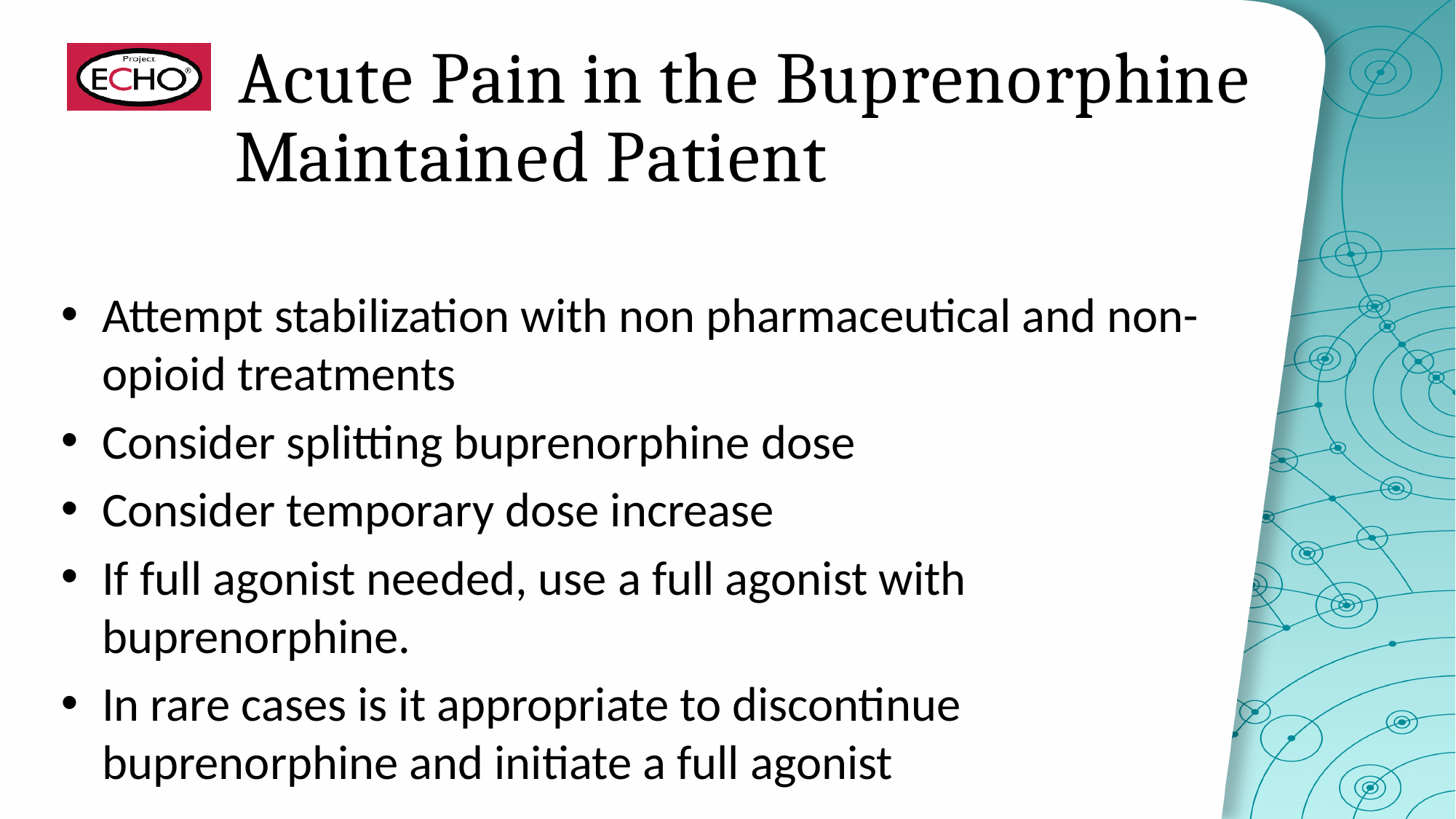

# Acute Pain in the Buprenorphine Maintained Patient
Attempt stabilization with non pharmaceutical and non-opioid treatments
Consider splitting buprenorphine dose
Consider temporary dose increase
If full agonist needed, use a full agonist with buprenorphine.
In rare cases is it appropriate to discontinue buprenorphine and initiate a full agonist